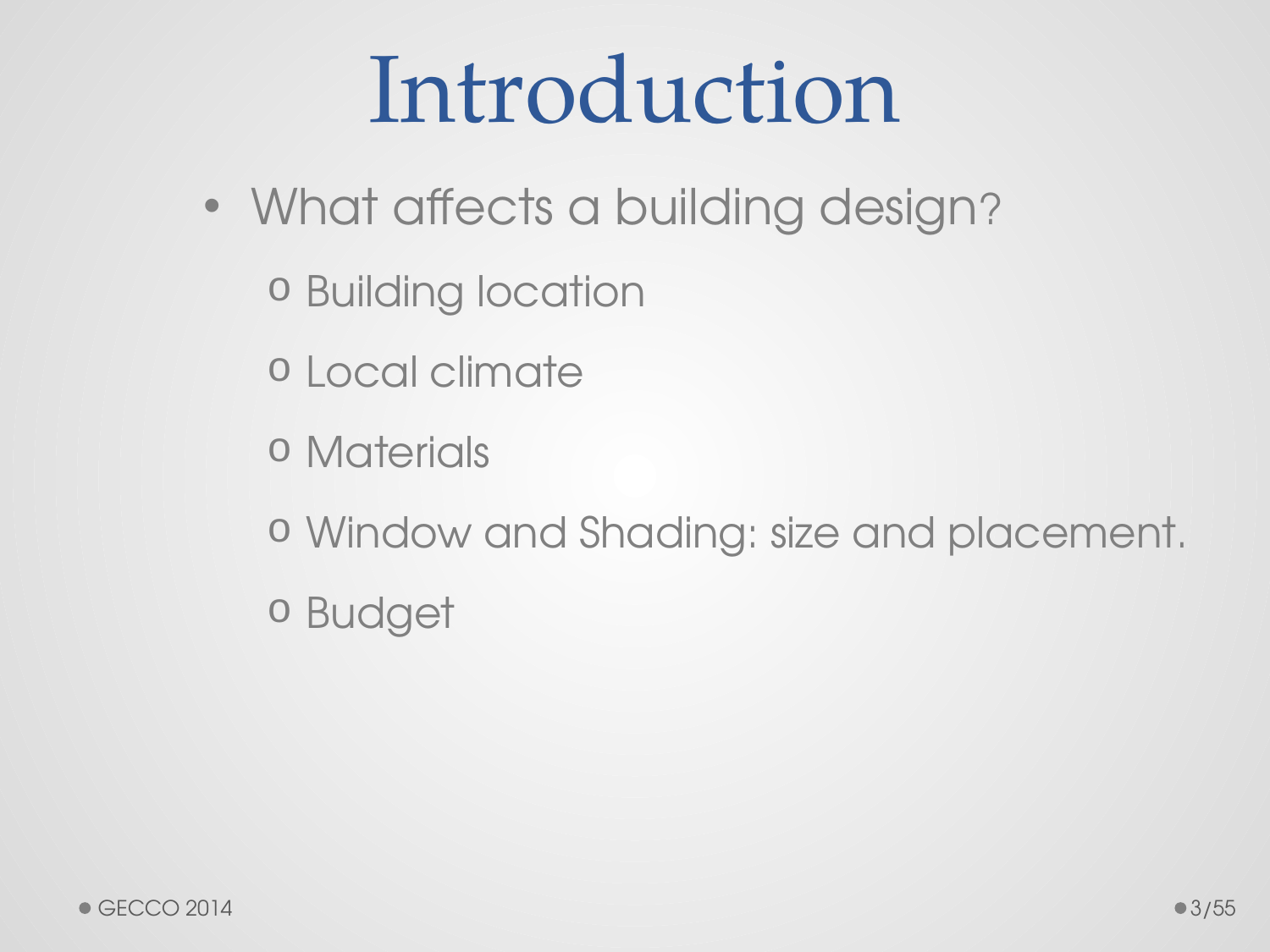

# Introduction
What affects a building design?
Building location
Local climate
Materials
Window and Shading: size and placement.
Budget

GECCO 2014
3/55